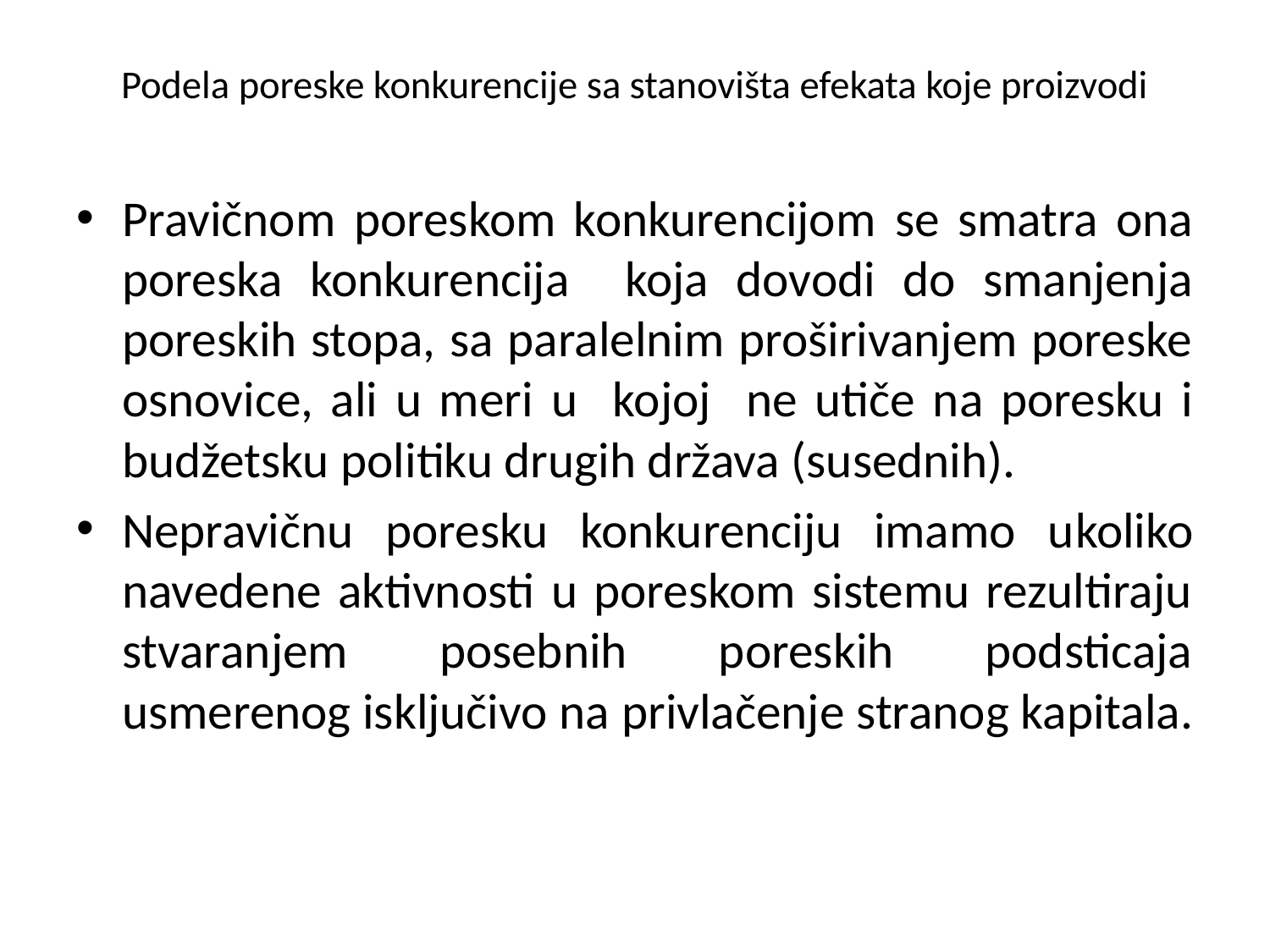

# Podela poreske konkurencije sa stanovišta efekata koje proizvodi
Pravičnom poreskom konkurencijom se smatra ona poreska konkurencija  koja dovodi do smanjenja poreskih stopa, sa paralelnim proširivanjem poreske osnovice, ali u meri u  kojoj  ne utiče na poresku i budžetsku politiku drugih država (susednih).
Nepravičnu poresku konkurenciju imamo ukoliko navedene aktivnosti u poreskom sistemu rezultiraju stvaranjem posebnih poreskih podsticaja usmerenog isključivo na privlačenje stranog kapitala.